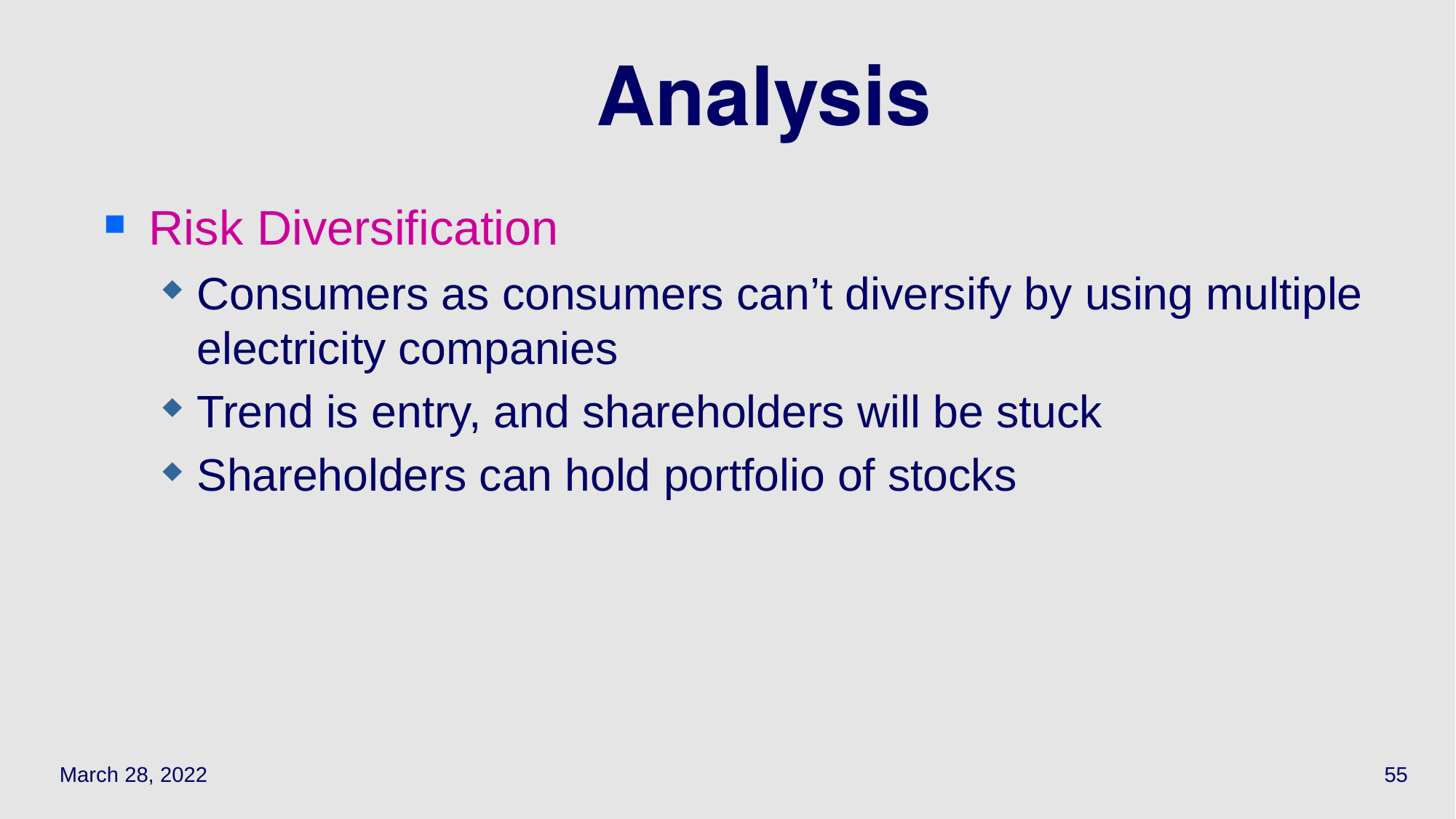

55
# Analysis
Risk Diversification
Consumers as consumers can’t diversify by using multiple electricity companies
Trend is entry, and shareholders will be stuck
Shareholders can hold portfolio of stocks
March 28, 2022